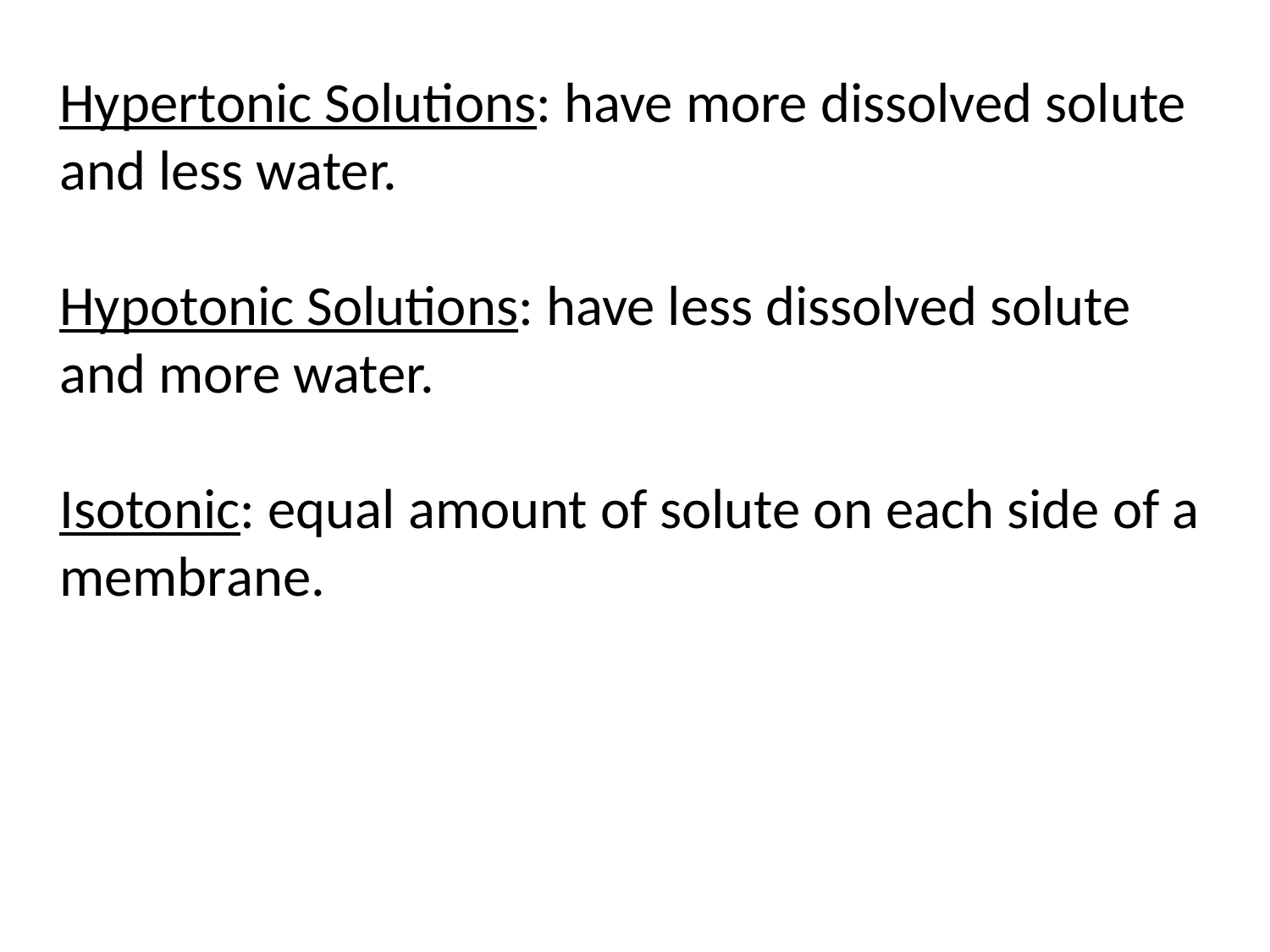

Hypertonic Solutions: have more dissolved solute and less water.

Hypotonic Solutions: have less dissolved solute and more water.

Isotonic: equal amount of solute on each side of a membrane.